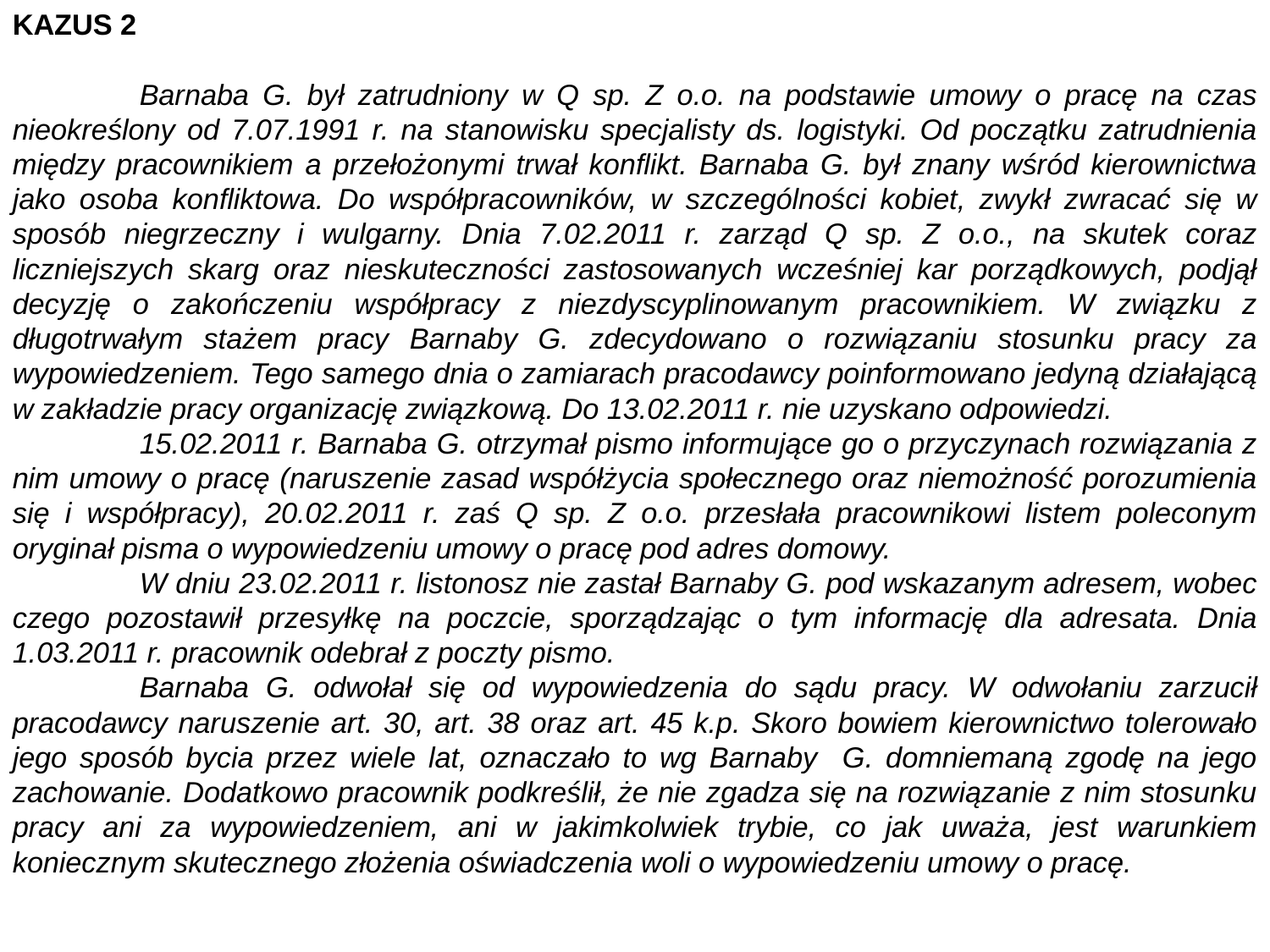

KAZUS 2

	Barnaba G. był zatrudniony w Q sp. Z o.o. na podstawie umowy o pracę na czas nieokreślony od 7.07.1991 r. na stanowisku specjalisty ds. logistyki. Od początku zatrudnienia między pracownikiem a przełożonymi trwał konflikt. Barnaba G. był znany wśród kierownictwa jako osoba konfliktowa. Do współpracowników, w szczególności kobiet, zwykł zwracać się w sposób niegrzeczny i wulgarny. Dnia 7.02.2011 r. zarząd Q sp. Z o.o., na skutek coraz liczniejszych skarg oraz nieskuteczności zastosowanych wcześniej kar porządkowych, podjął decyzję o zakończeniu współpracy z niezdyscyplinowanym pracownikiem. W związku z długotrwałym stażem pracy Barnaby G. zdecydowano o rozwiązaniu stosunku pracy za wypowiedzeniem. Tego samego dnia o zamiarach pracodawcy poinformowano jedyną działającą w zakładzie pracy organizację związkową. Do 13.02.2011 r. nie uzyskano odpowiedzi.
	15.02.2011 r. Barnaba G. otrzymał pismo informujące go o przyczynach rozwiązania z nim umowy o pracę (naruszenie zasad współżycia społecznego oraz niemożność porozumienia się i współpracy), 20.02.2011 r. zaś Q sp. Z o.o. przesłała pracownikowi listem poleconym oryginał pisma o wypowiedzeniu umowy o pracę pod adres domowy.
	W dniu 23.02.2011 r. listonosz nie zastał Barnaby G. pod wskazanym adresem, wobec czego pozostawił przesyłkę na poczcie, sporządzając o tym informację dla adresata. Dnia 1.03.2011 r. pracownik odebrał z poczty pismo.
	Barnaba G. odwołał się od wypowiedzenia do sądu pracy. W odwołaniu zarzucił pracodawcy naruszenie art. 30, art. 38 oraz art. 45 k.p. Skoro bowiem kierownictwo tolerowało jego sposób bycia przez wiele lat, oznaczało to wg Barnaby  G. domniemaną zgodę na jego zachowanie. Dodatkowo pracownik podkreślił, że nie zgadza się na rozwiązanie z nim stosunku pracy ani za wypowiedzeniem, ani w jakimkolwiek trybie, co jak uważa, jest warunkiem koniecznym skutecznego złożenia oświadczenia woli o wypowiedzeniu umowy o pracę.